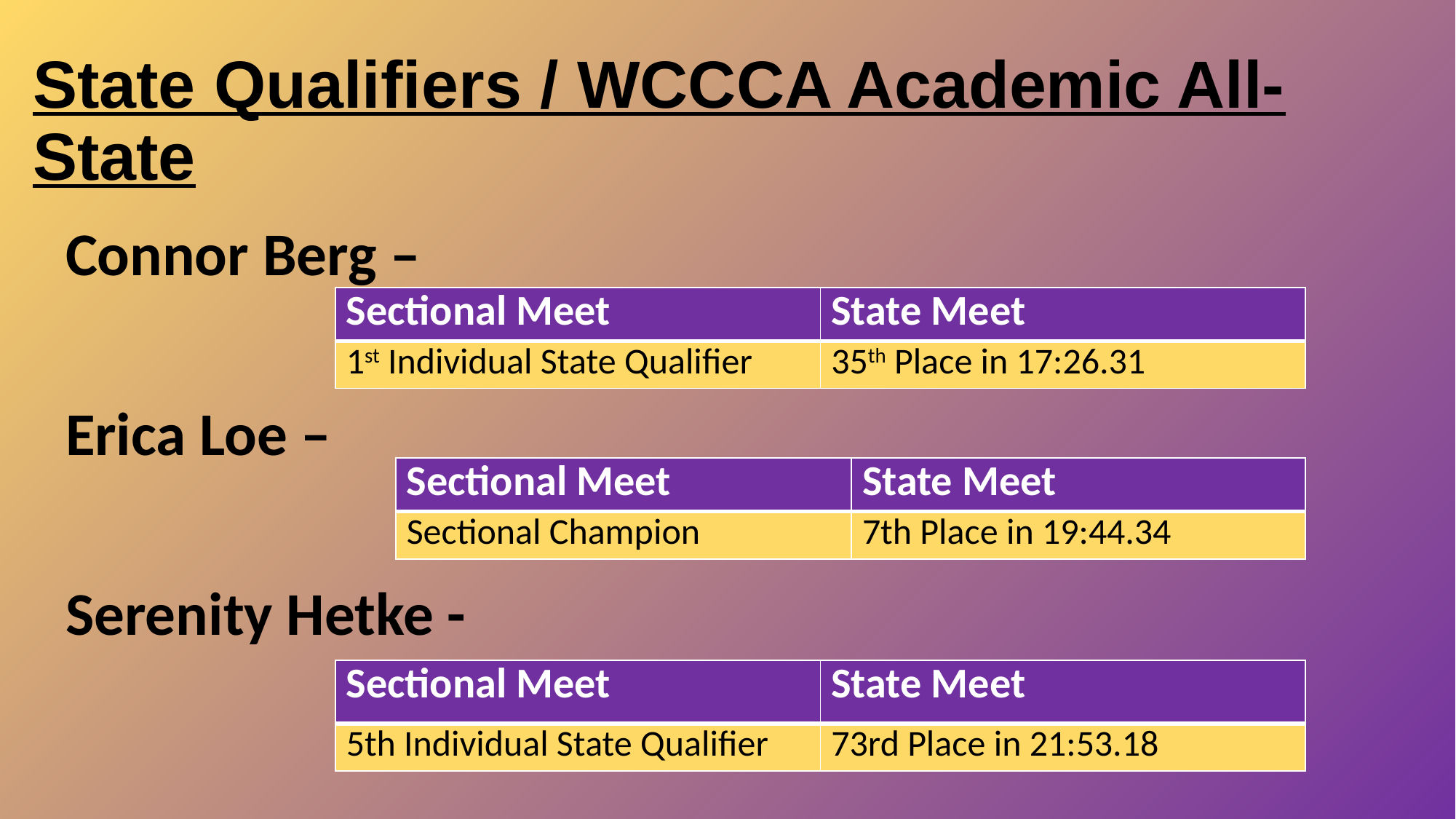

# State Qualifiers / WCCCA Academic All-State
Connor Berg –

Erica Loe –

Serenity Hetke -
| Sectional Meet | State Meet |
| --- | --- |
| 1st Individual State Qualifier | 35th Place in 17:26.31 |
| Sectional Meet | State Meet |
| --- | --- |
| Sectional Champion | 7th Place in 19:44.34 |
| Sectional Meet | State Meet |
| --- | --- |
| 5th Individual State Qualifier | 73rd Place in 21:53.18 |